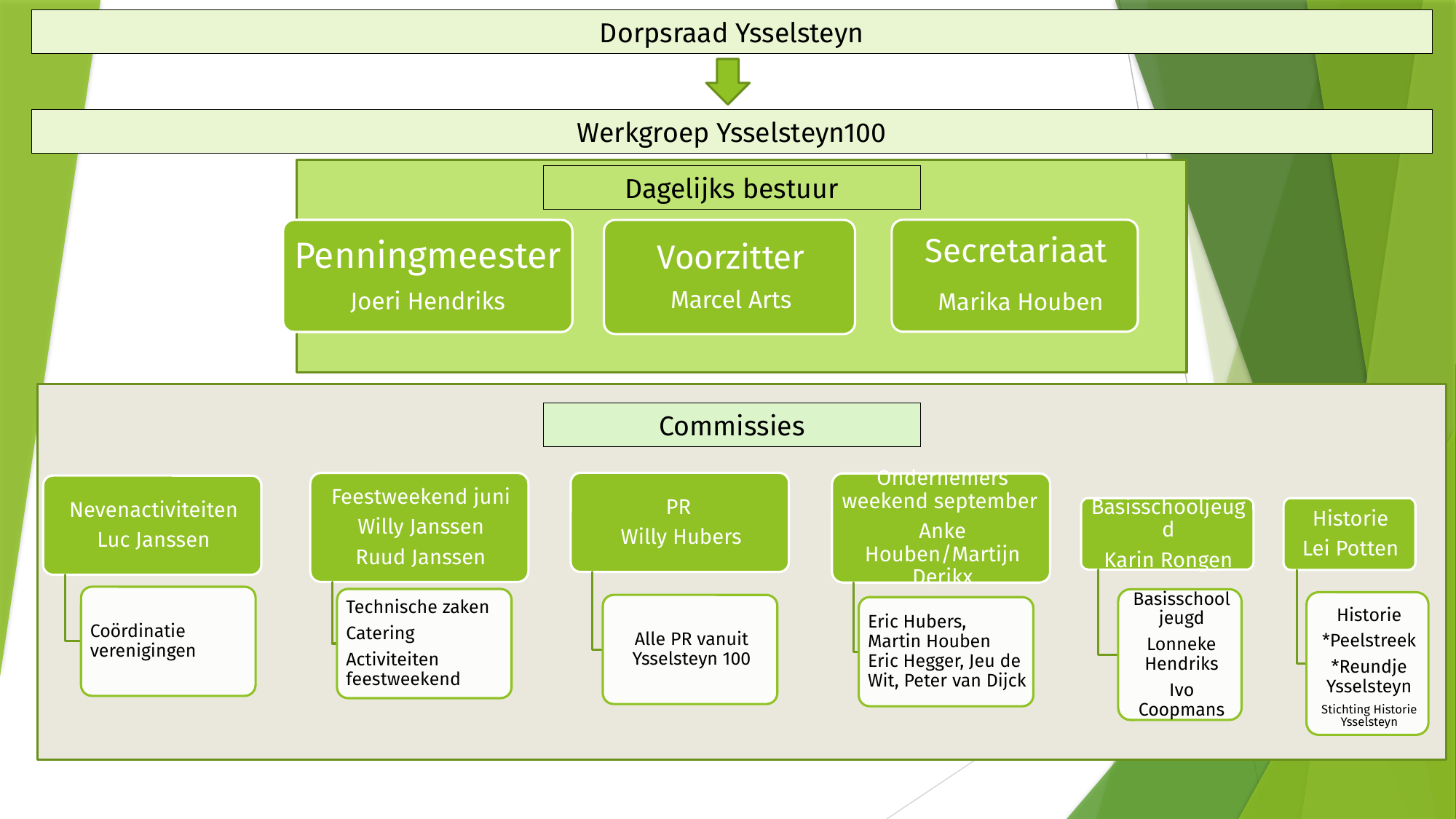

Dorpsraad Ysselsteyn

Werkgroep Ysselsteyn100

Dagelijks bestuur
Voorzitter
Marcel Arts
Secretariaat
 Marika Houben

Penningmeester
Joeri Hendriks

Commissies
Basisschooljeugd
Karin Rongen
Basisschool jeugd
Lonneke Hendriks
Ivo Coopmans
Historie
Lei Potten

Historie
*Peelstreek
*Reundje Ysselsteyn
Stichting Historie Ysselsteyn

Nevenactiviteiten
Luc Janssen
Coördinatie verenigingen
Feestweekend juni
Willy Janssen
Ruud Janssen
Technische zaken
Catering
Activiteiten feestweekend
PR
Willy Hubers
Alle PR vanuit Ysselsteyn 100
Ondernemers weekend september
Anke Houben/Martijn Derikx
Eric Hubers,
Martin Houben
Eric Hegger, Jeu de Wit, Peter van Dijck